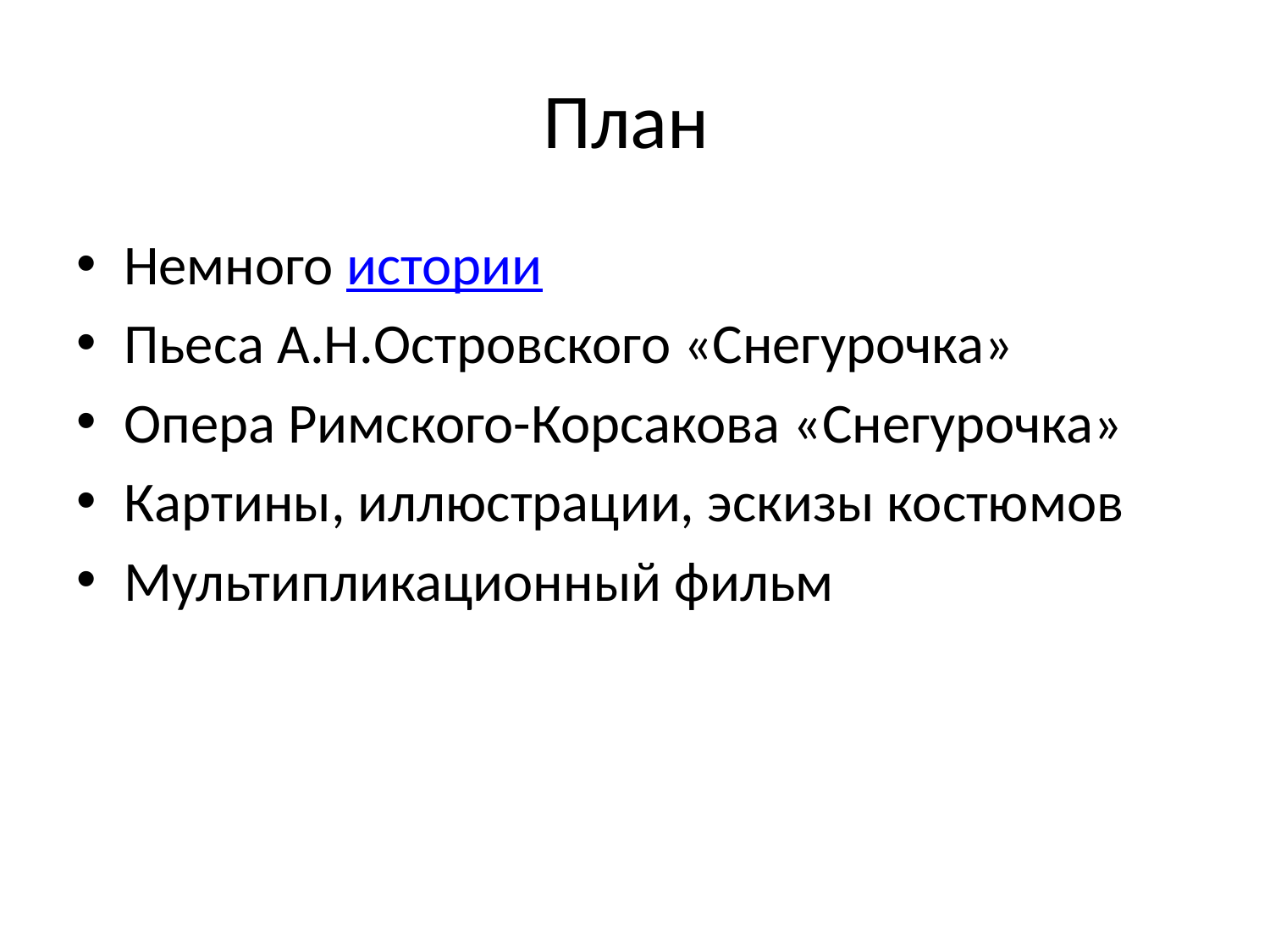

# План
Немного истории
Пьеса А.Н.Островского «Снегурочка»
Опера Римского-Корсакова «Снегурочка»
Картины, иллюстрации, эскизы костюмов
Мультипликационный фильм